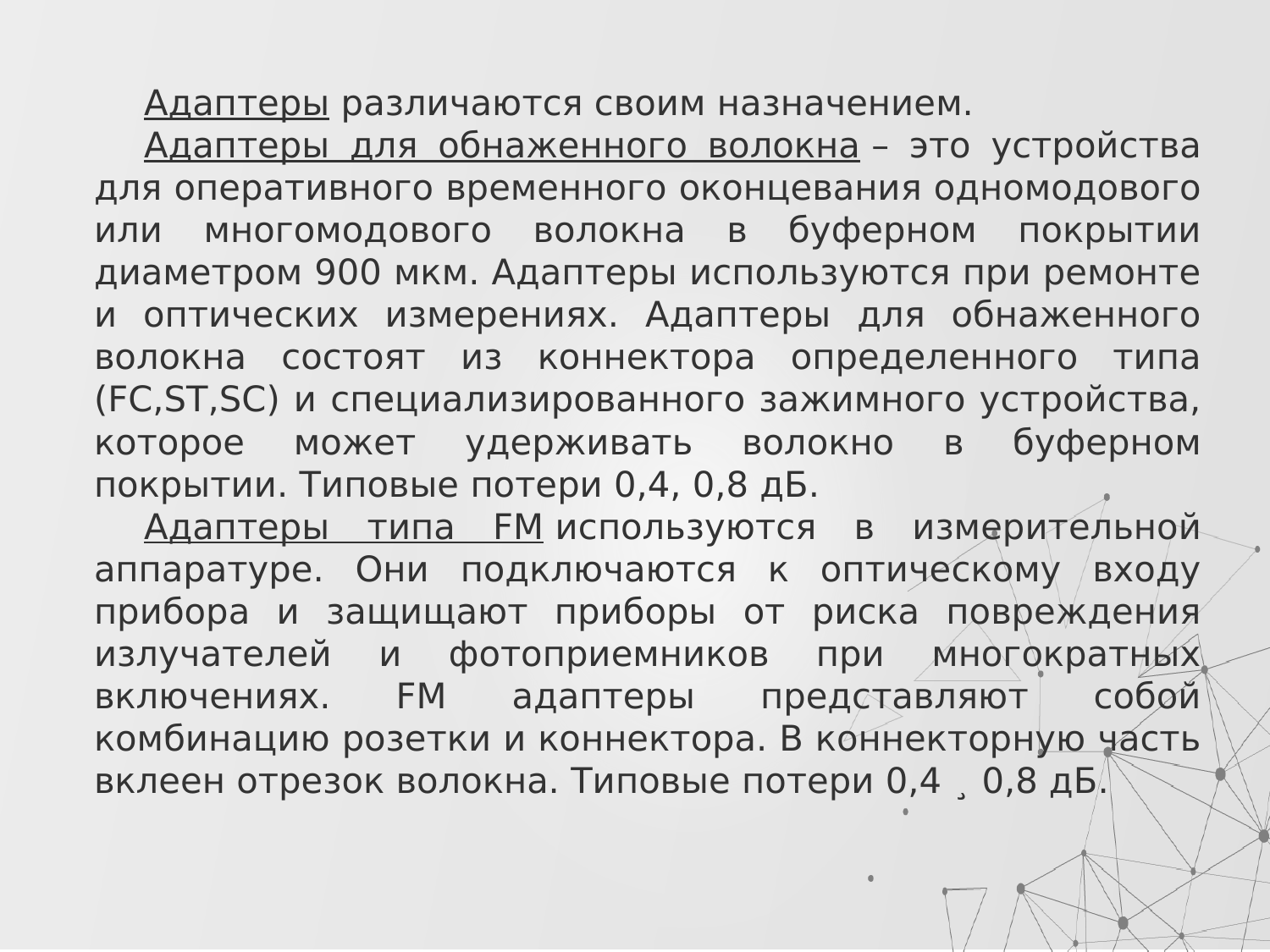

Адаптеры различаются своим назначением.
Адаптеры для обнаженного волокна – это устройства для оперативного временного оконцевания одномодового или многомодового волокна в буферном покрытии диаметром 900 мкм. Адаптеры используются при ремонте и оптических измерениях. Адаптеры для обнаженного волокна состоят из коннектора определенного типа (FC,ST,SC) и специализированного зажимного устройства, которое может удерживать волокно в буферном покрытии. Типовые потери 0,4, 0,8 дБ.
Адаптеры типа FM используются в измерительной аппаратуре. Они подключаются к оптическому входу прибора и защищают приборы от риска повреждения излучателей и фотоприемников при многократных включениях. FM адаптеры представляют собой комбинацию розетки и коннектора. В коннекторную часть вклеен отрезок волокна. Типовые потери 0,4 ¸ 0,8 дБ.